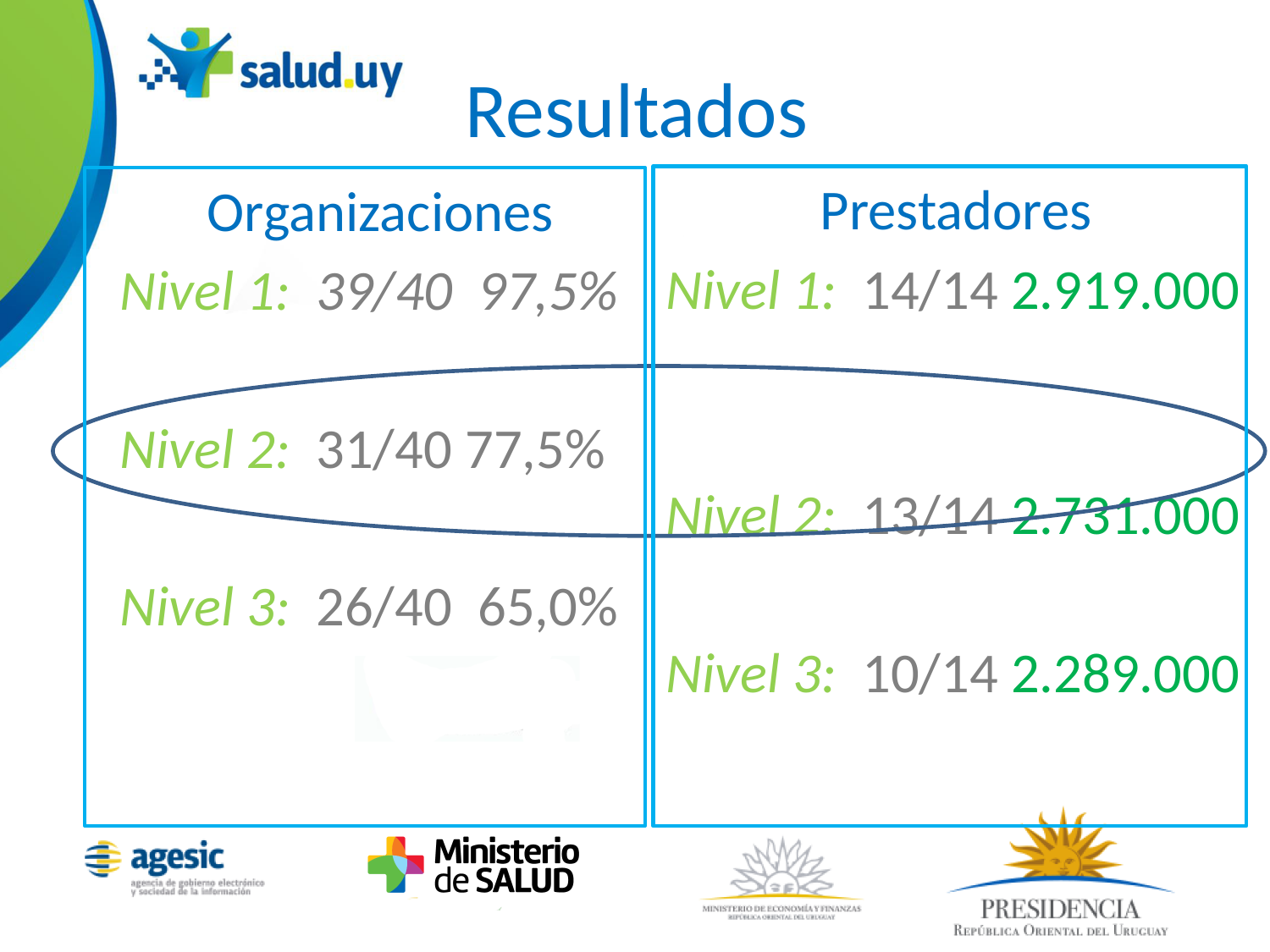

# Resultados

Prestadores
Nivel 1:  14/14 2.919.000

Nivel 2:  13/14 2.731.000

Nivel 3:  10/14 2.289.000

Organizaciones
Nivel 1:  39/40  97,5%

Nivel 2:  31/40 77,5%

Nivel 3:  26/40  65,0%